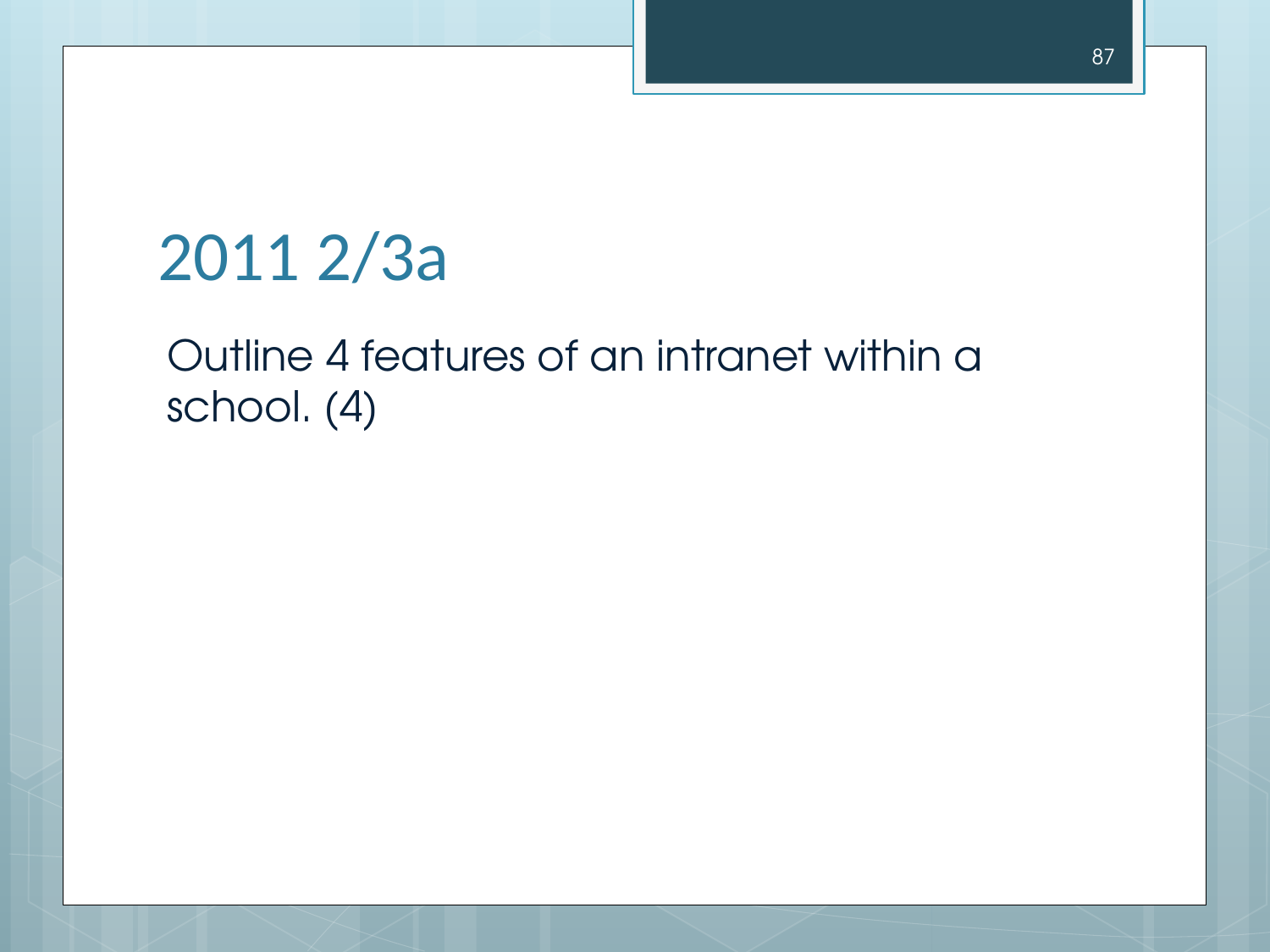

87
# 2011 2/3a
Outline 4 features of an intranet within a school. (4)